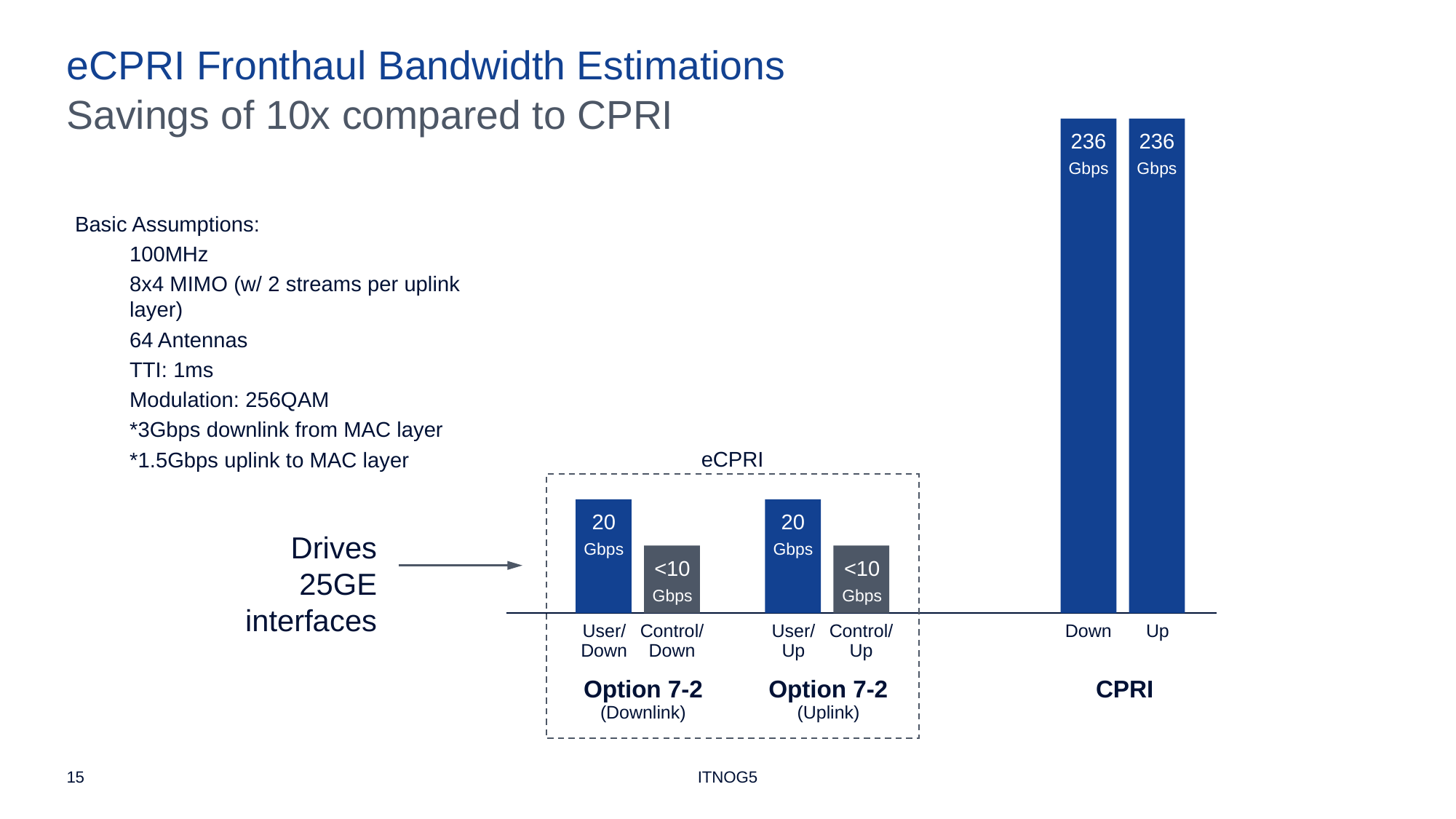

eCPRI Fronthaul Bandwidth Estimations
Savings of 10x compared to CPRI

236
Gbps
236
Gbps
Basic Assumptions:
100MHz
8x4 MIMO (w/ 2 streams per uplink layer)
64 Antennas
TTI: 1ms
Modulation: 256QAM
*3Gbps downlink from MAC layer
*1.5Gbps uplink to MAC layer

eCPRI

20
Gbps
20
Gbps
Drives 25GE interfaces

<10
Gbps
<10
Gbps
Control/
Down
User/
Up
Control/
Up
Up
User/
Down
Down
Option 7-2
(Downlink)
Option 7-2
(Uplink)
CPRI
ITNOG5